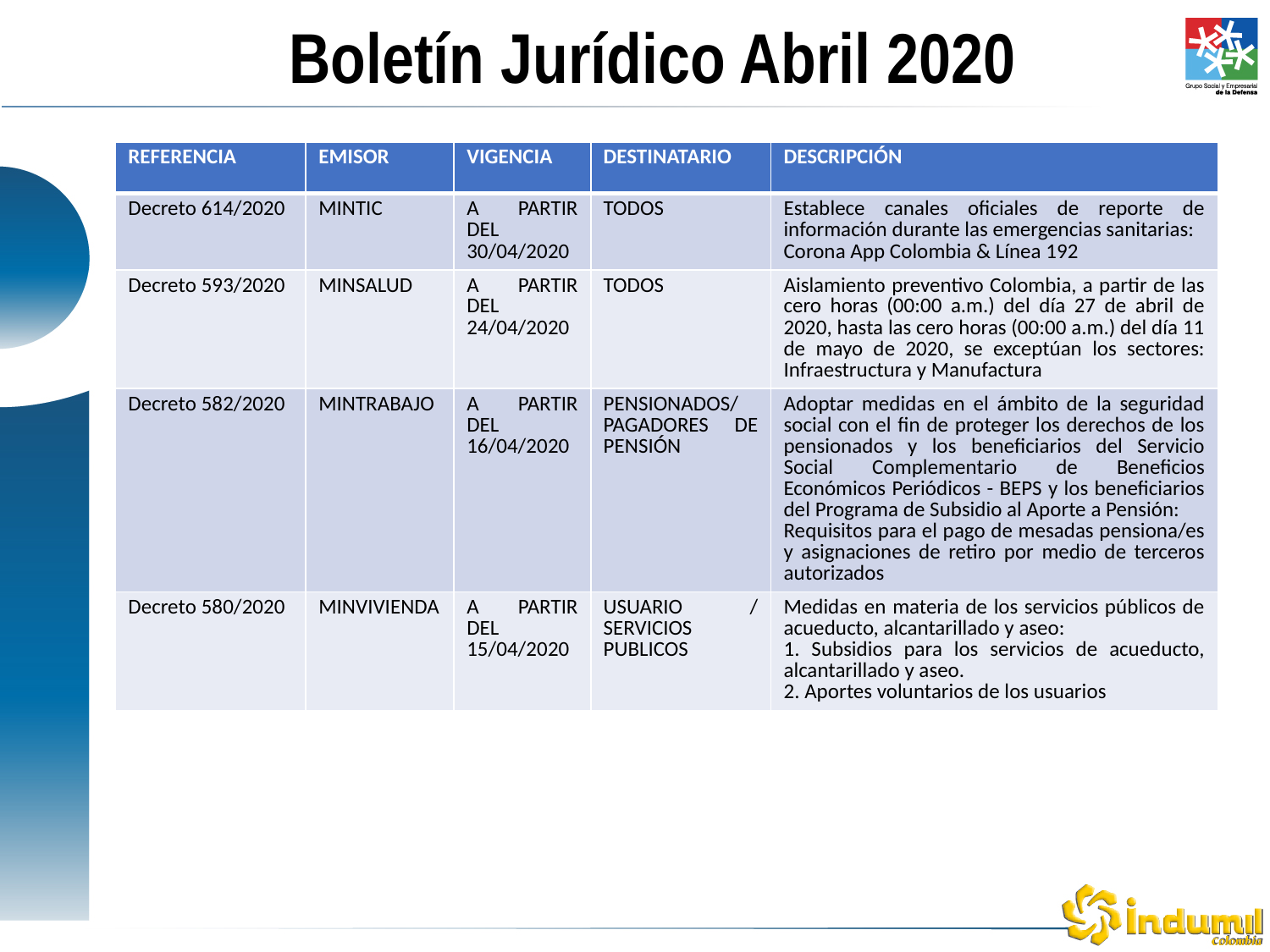

Boletín Jurídico Abril 2020
| REFERENCIA | EMISOR | VIGENCIA | DESTINATARIO | DESCRIPCIÓN |
| --- | --- | --- | --- | --- |
| Decreto 614/2020 | MINTIC | A PARTIR DEL 30/04/2020 | TODOS | Establece canales oficiales de reporte de información durante las emergencias sanitarias: Corona App Colombia & Línea 192 |
| Decreto 593/2020 | MINSALUD | A PARTIR DEL 24/04/2020 | TODOS | Aislamiento preventivo Colombia, a partir de las cero horas (00:00 a.m.) del día 27 de abril de 2020, hasta las cero horas (00:00 a.m.) del día 11 de mayo de 2020, se exceptúan los sectores: Infraestructura y Manufactura |
| Decreto 582/2020 | MINTRABAJO | A PARTIR DEL 16/04/2020 | PENSIONADOS/ PAGADORES DE PENSIÓN | Adoptar medidas en el ámbito de la seguridad social con el fin de proteger los derechos de los pensionados y los beneficiarios del Servicio Social Complementario de Beneficios Económicos Periódicos - BEPS y los beneficiarios del Programa de Subsidio al Aporte a Pensión: Requisitos para el pago de mesadas pensiona/es y asignaciones de retiro por medio de terceros autorizados |
| Decreto 580/2020 | MINVIVIENDA | A PARTIR DEL 15/04/2020 | USUARIO / SERVICIOS PUBLICOS | Medidas en materia de los servicios públicos de acueducto, alcantarillado y aseo: 1. Subsidios para los servicios de acueducto, alcantarillado y aseo. 2. Aportes voluntarios de los usuarios |